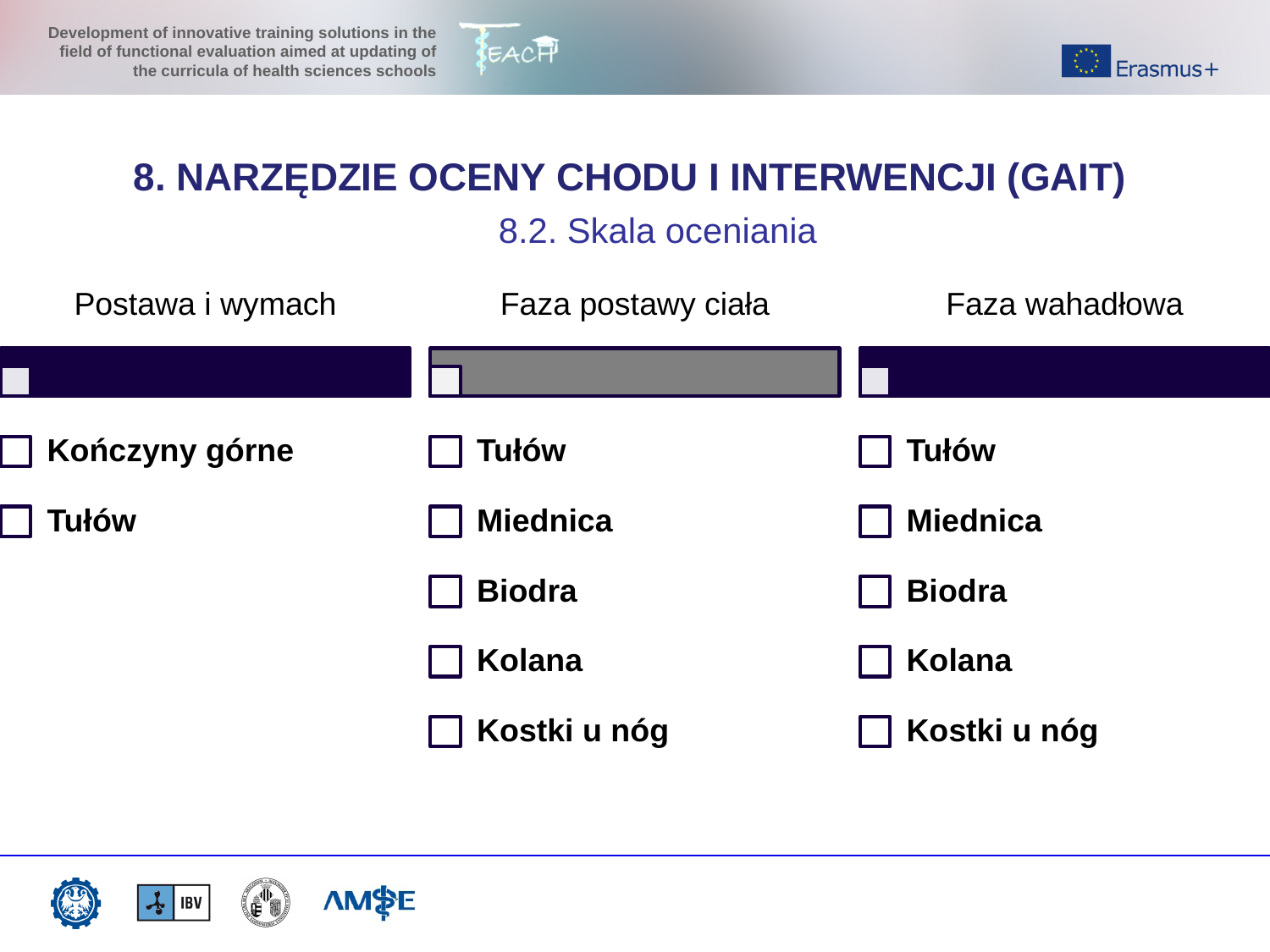

8. NARZĘDZIE OCENY CHODU I INTERWENCJI (GAIT)
8.2. Skala oceniania

Postawa i wymach
Kończyny górne
Tułów
Faza postawy ciała
Tułów
Miednica
Biodra
Kolana
Kostki u nóg
Faza wahadłowa
Tułów
Miednica
Biodra
Kolana
Kostki u nóg